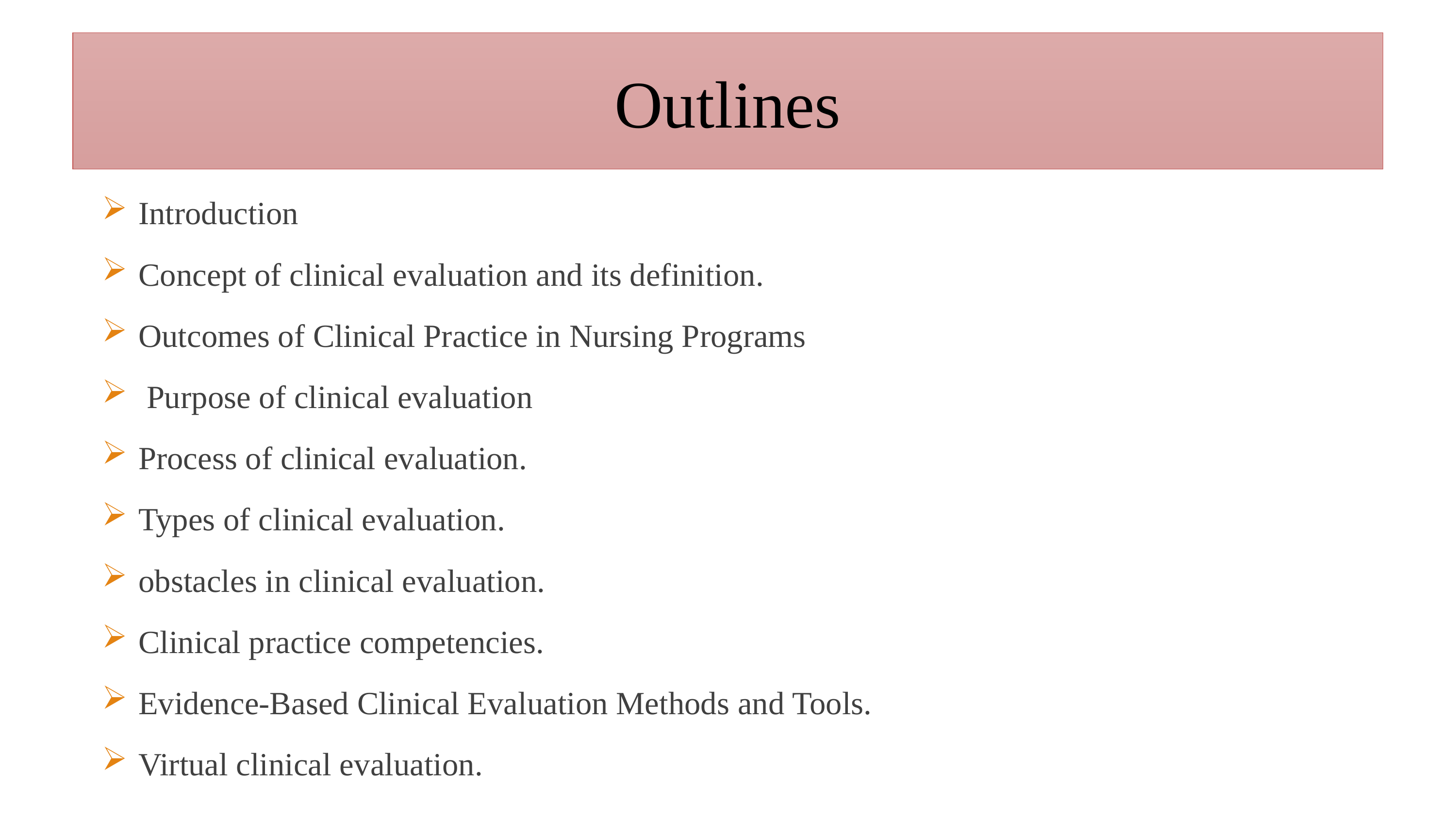

# Outlines
Introduction
Concept of clinical evaluation and its definition.
Outcomes of Clinical Practice in Nursing Programs
 Purpose of clinical evaluation
Process of clinical evaluation.
Types of clinical evaluation.
obstacles in clinical evaluation.
Clinical practice competencies.
Evidence-Based Clinical Evaluation Methods and Tools.
Virtual clinical evaluation.